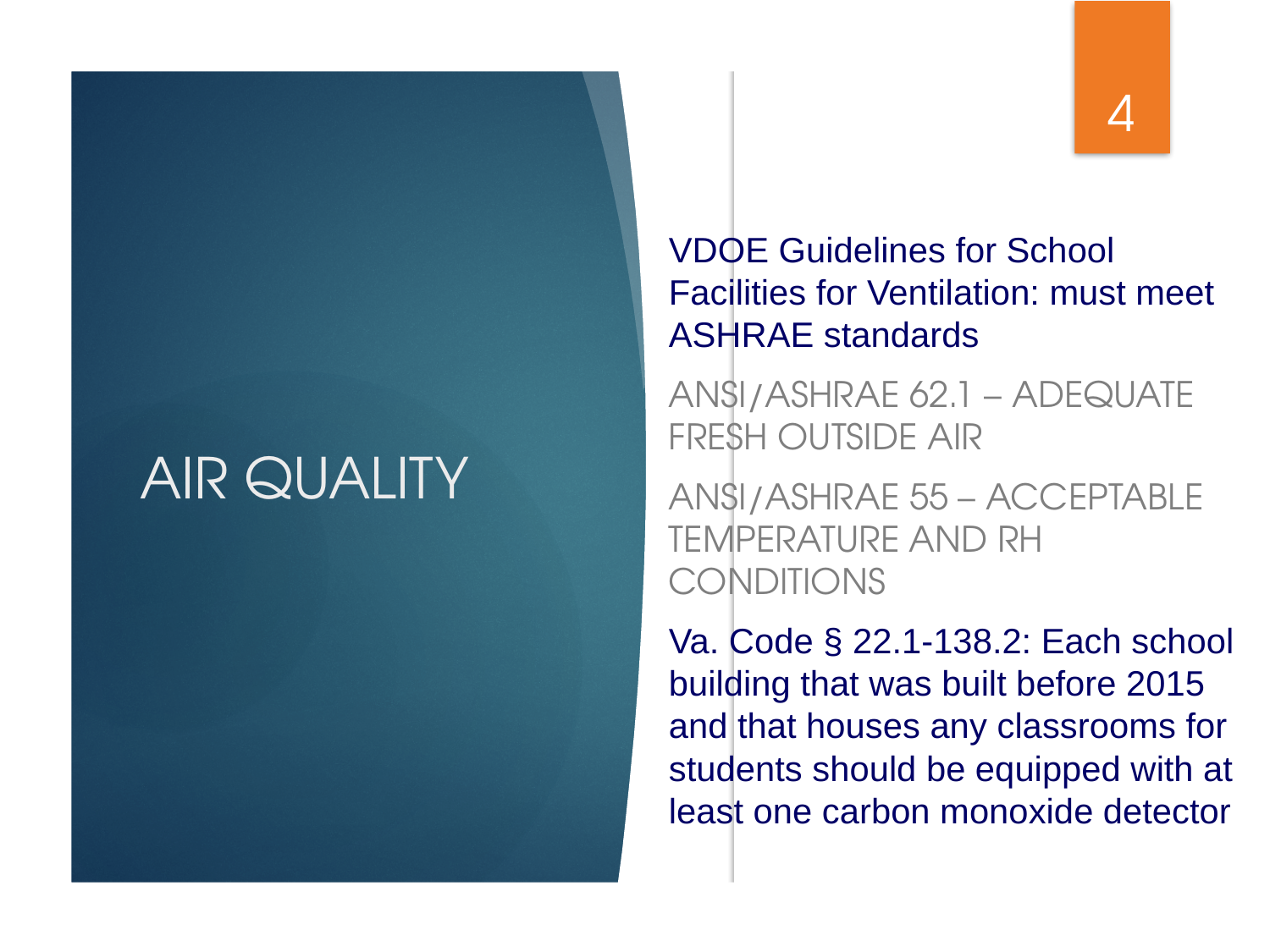

4
VDOE Guidelines for School Facilities for Ventilation: must meet ASHRAE standards
ANSI/ASHRAE 62.1 – adequate fresh outside air
ANSI/ASHRAE 55 – acceptable temperature and RH conditions
Va. Code § 22.1-138.2: Each school building that was built before 2015 and that houses any classrooms for students should be equipped with at least one carbon monoxide detector
# AIR QUALITY